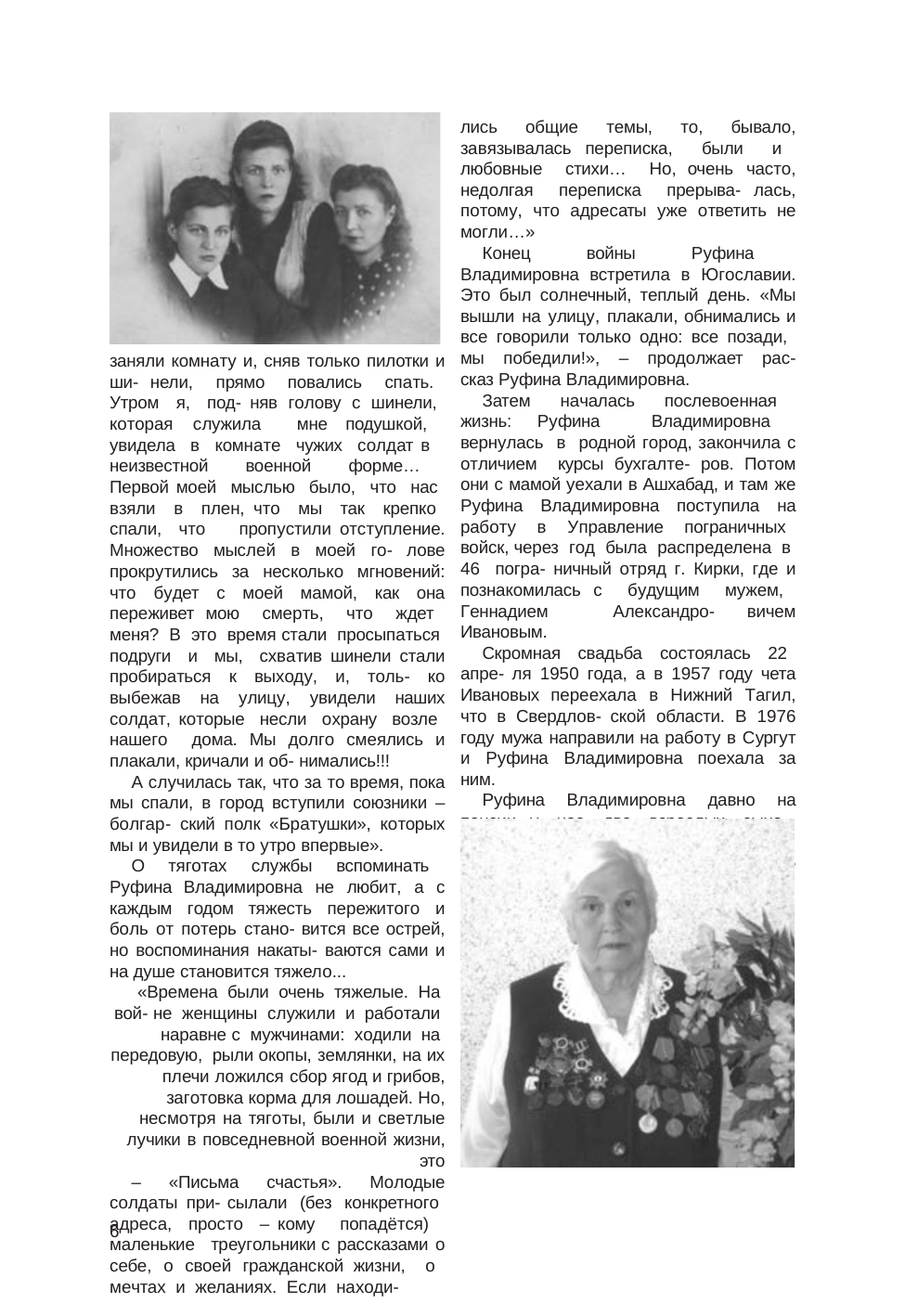

лись общие темы, то, бывало, завязывалась переписка,  были  и  любовные  стихи…  Но, очень часто, недолгая  переписка  прерыва- лась, потому, что адресаты уже ответить не могли…»
Конец    войны    Руфина    Владимировна встретила в Югославии. Это был солнечный, теплый день. «Мы вышли на улицу, плакали, обнимались и все говорили только одно: все позади,  мы  победили!»,  –  продолжает  рас- сказ Руфина Владимировна.
Затем   началась   послевоенная   жизнь: Руфина  Владимировна  вернулась  в  родной город, закончила с отличием  курсы бухгалте- ров. Потом они с мамой уехали в Ашхабад, и там же Руфина Владимировна поступила на работу  в  Управление  пограничных  войск, через  год  была  распределена  в  46  погра- ничный отряд г. Кирки, где и познакомилась с  будущим  мужем,  Геннадием  Александро- вичем Ивановым.
Скромная  свадьба  состоялась  22  апре- ля 1950 года, а в 1957 году чета Ивановых переехала в Нижний Тагил, что в Свердлов- ской области. В 1976 году мужа направили на работу в Сургут и Руфина Владимировна поехала за ним.
Руфина Владимировна давно на пенсии, у  нее  два  взрослых  сына,  шесть  внуков  и четыре  правнука.  Заботы  мамы,  бабушки и прабабушки не мешают ей принимать ак- тивное  участие в общественной жизни горо- да: вот уже 25 лет Руфина Владимировна –
заняли комнату и, сняв только пилотки и ши- нели,  прямо  повались  спать.  Утром  я,  под- няв голову с шинели,  которая служила  мне подушкой,  увидела  в  комнате  чужих  солдат в   неизвестной   военной   форме…   Первой моей  мыслью  было,  что  нас  взяли  в  плен, что  мы  так  крепко  спали,  что    пропустили отступление. Множество мыслей в моей го- лове прокрутились за несколько мгновений: что будет с моей мамой, как она переживет мою  смерть,  что  ждет  меня?  В  это  время стали  просыпаться  подруги  и  мы,  схватив шинели стали пробираться к выходу, и, толь- ко выбежав на улицу, увидели наших солдат, которые  несли  охрану  возле  нашего  дома. Мы долго смеялись и плакали, кричали и об- нимались!!!
А случилась так, что за то время, пока мы спали, в город вступили союзники – болгар- ский полк «Братушки», которых мы и увидели в то утро впервые».
О   тяготах   службы   вспоминать   Руфина Владимировна не любит, а с каждым годом тяжесть пережитого и боль от потерь стано- вится все острей, но воспоминания накаты- ваются сами и на душе становится тяжело...
«Времена  были  очень  тяжелые.  На  вой- не  женщины  служили  и  работали  наравне с  мужчинами:  ходили  на  передовую,  рыли окопы, землянки, на их плечи ложился сбор ягод и грибов, заготовка корма для лошадей. Но, несмотря на тяготы, были и светлые лучики в повседневной военной жизни, это
– «Письма счастья». Молодые солдаты при- сылали  (без  конкретного  адреса,  просто  – кому   попадётся)   маленькие   треугольники с рассказами о себе, о своей гражданской жизни,  о  мечтах  и  желаниях.  Если  находи-

6